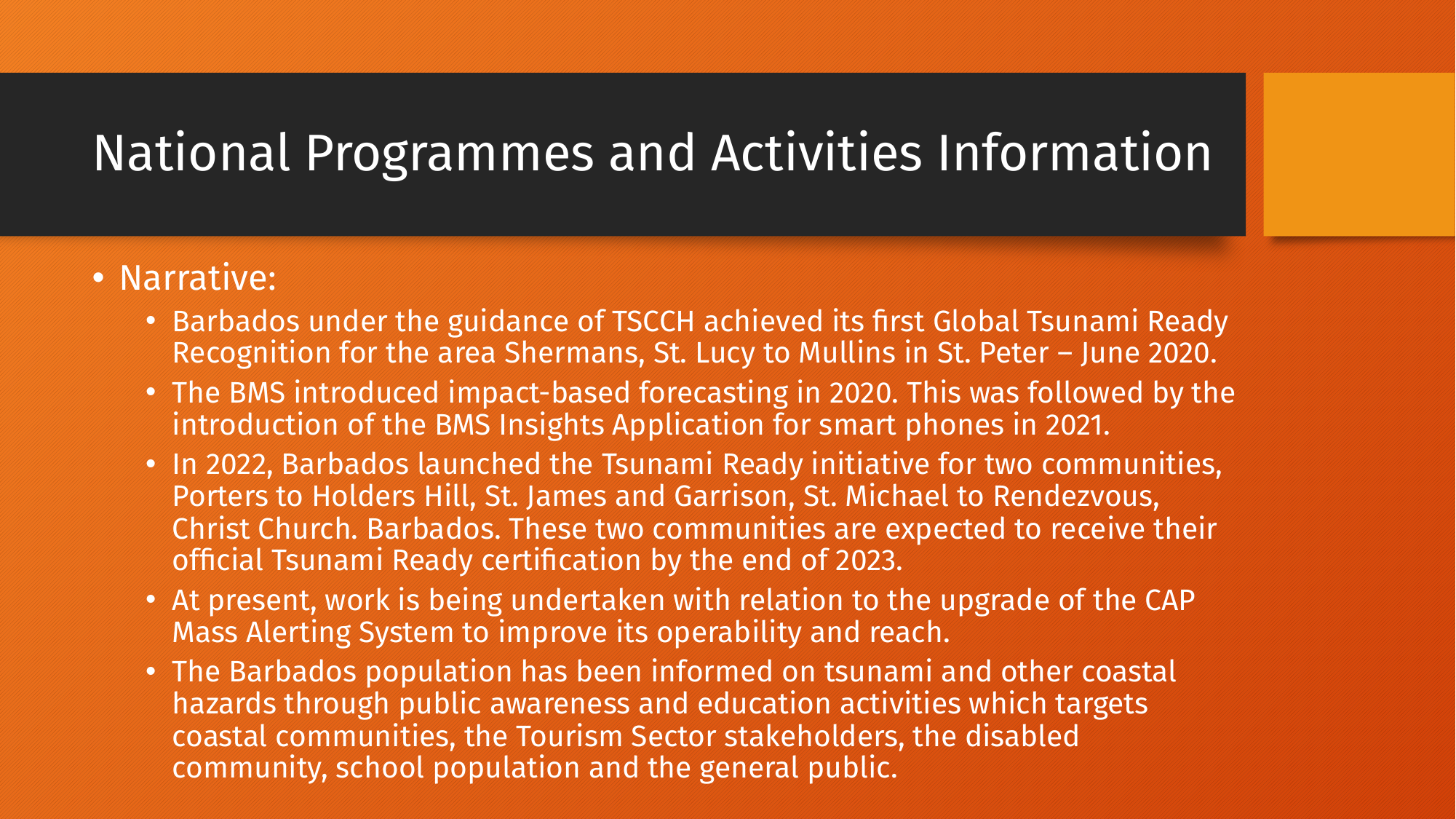

# National Programmes and Activities Information
Narrative:
Barbados under the guidance of TSCCH achieved its first Global Tsunami Ready Recognition for the area Shermans, St. Lucy to Mullins in St. Peter – June 2020.
The BMS introduced impact-based forecasting in 2020. This was followed by the introduction of the BMS Insights Application for smart phones in 2021.
In 2022, Barbados launched the Tsunami Ready initiative for two communities, Porters to Holders Hill, St. James and Garrison, St. Michael to Rendezvous, Christ Church. Barbados. These two communities are expected to receive their official Tsunami Ready certification by the end of 2023.
At present, work is being undertaken with relation to the upgrade of the CAP Mass Alerting System to improve its operability and reach.
The Barbados population has been informed on tsunami and other coastal hazards through public awareness and education activities which targets coastal communities, the Tourism Sector stakeholders, the disabled community, school population and the general public.